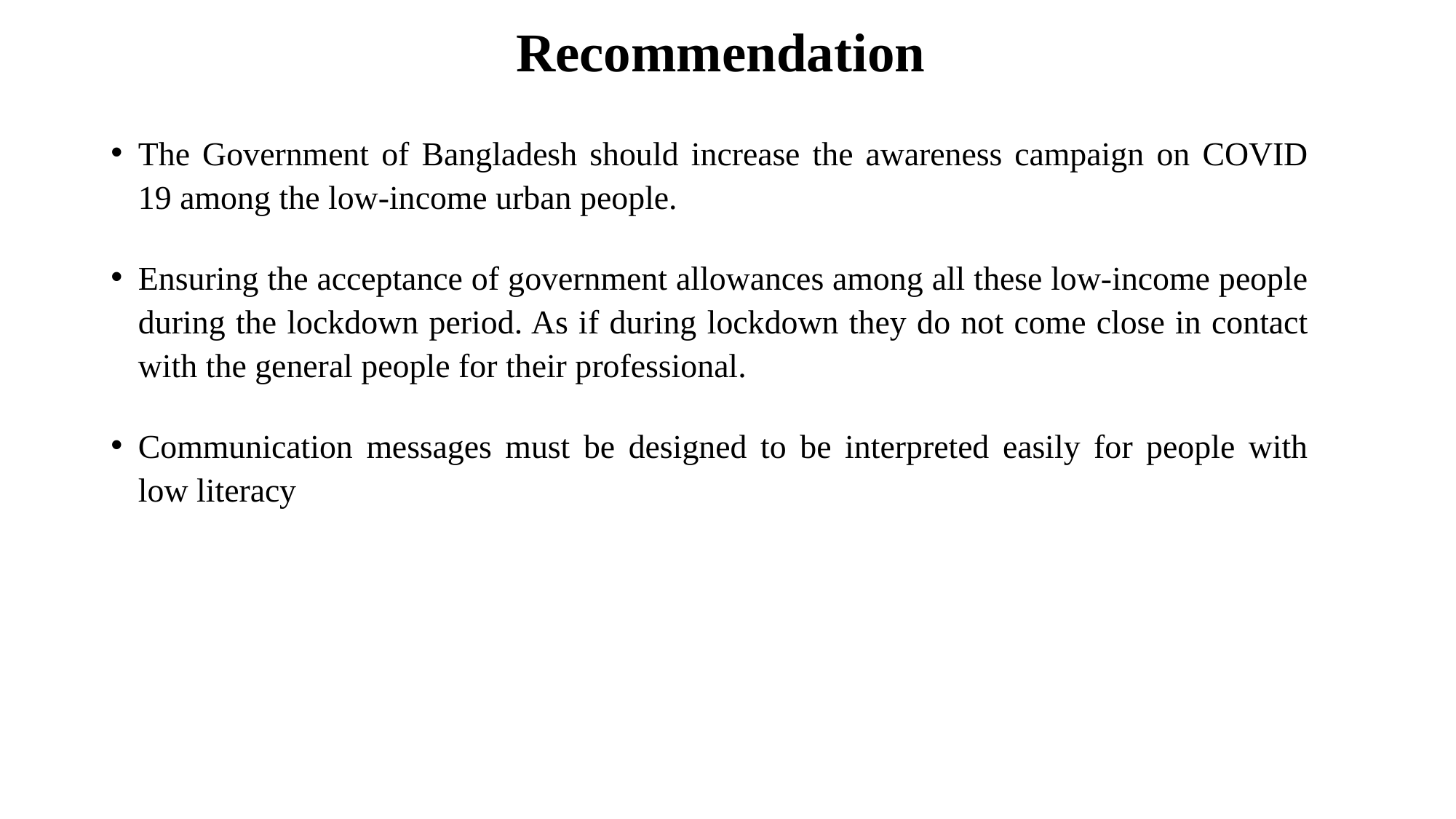

# Recommendation
The Government of Bangladesh should increase the awareness campaign on COVID 19 among the low-income urban people.
Ensuring the acceptance of government allowances among all these low-income people during the lockdown period. As if during lockdown they do not come close in contact with the general people for their professional.
Communication messages must be designed to be interpreted easily for people with low literacy